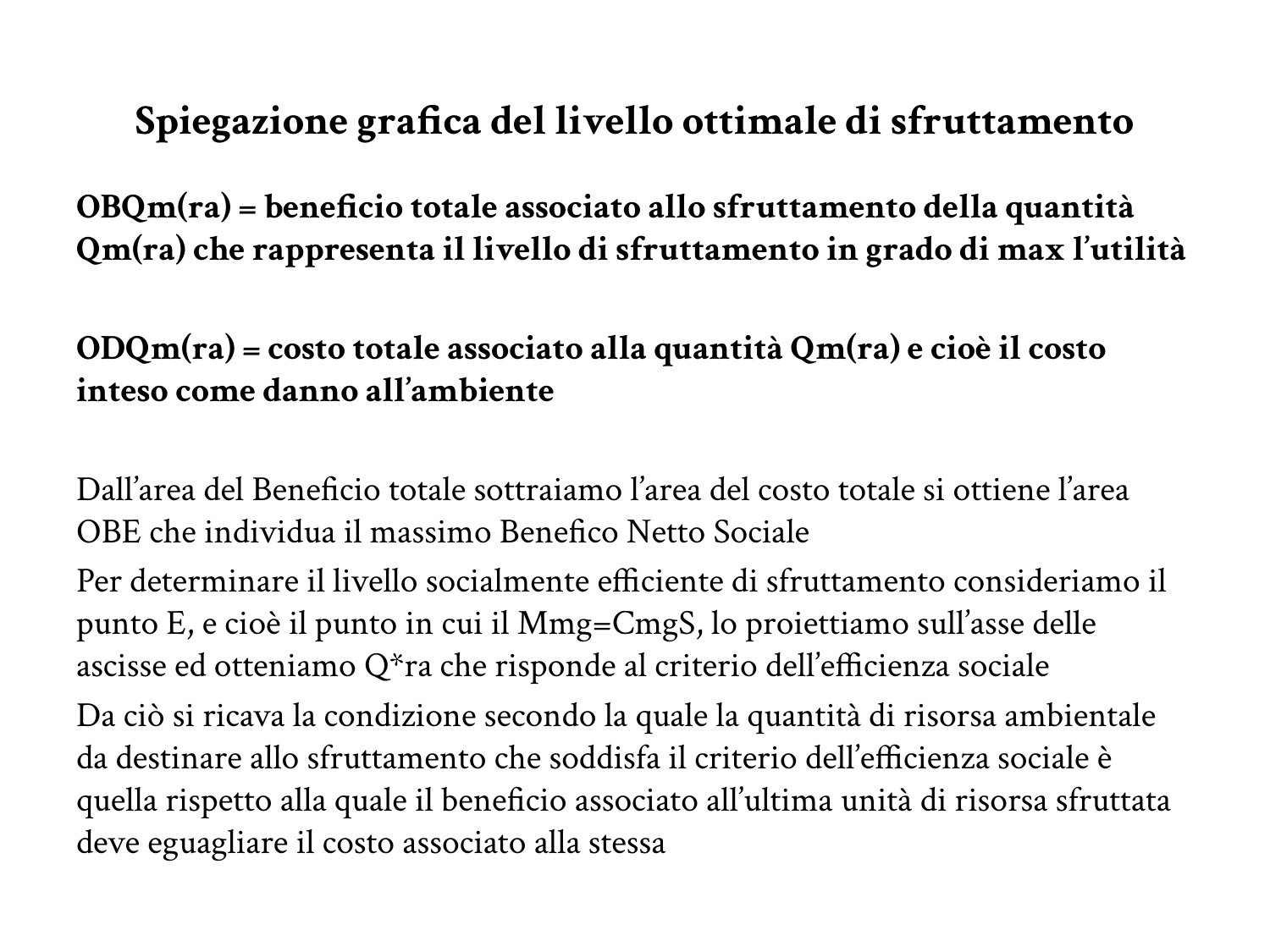

# Spiegazione grafica del livello ottimale di sfruttamento
OBQm(ra) = beneficio totale associato allo sfruttamento della quantità Qm(ra) che rappresenta il livello di sfruttamento in grado di max l’utilità

ODQm(ra) = costo totale associato alla quantità Qm(ra) e cioè il costo inteso come danno all’ambiente

Dall’area del Beneficio totale sottraiamo l’area del costo totale si ottiene l’area OBE che individua il massimo Benefico Netto Sociale
Per determinare il livello socialmente efficiente di sfruttamento consideriamo il punto E, e cioè il punto in cui il Mmg=CmgS, lo proiettiamo sull’asse delle ascisse ed otteniamo Q*ra che risponde al criterio dell’efficienza sociale
Da ciò si ricava la condizione secondo la quale la quantità di risorsa ambientale da destinare allo sfruttamento che soddisfa il criterio dell’efficienza sociale è quella rispetto alla quale il beneficio associato all’ultima unità di risorsa sfruttata deve eguagliare il costo associato alla stessa